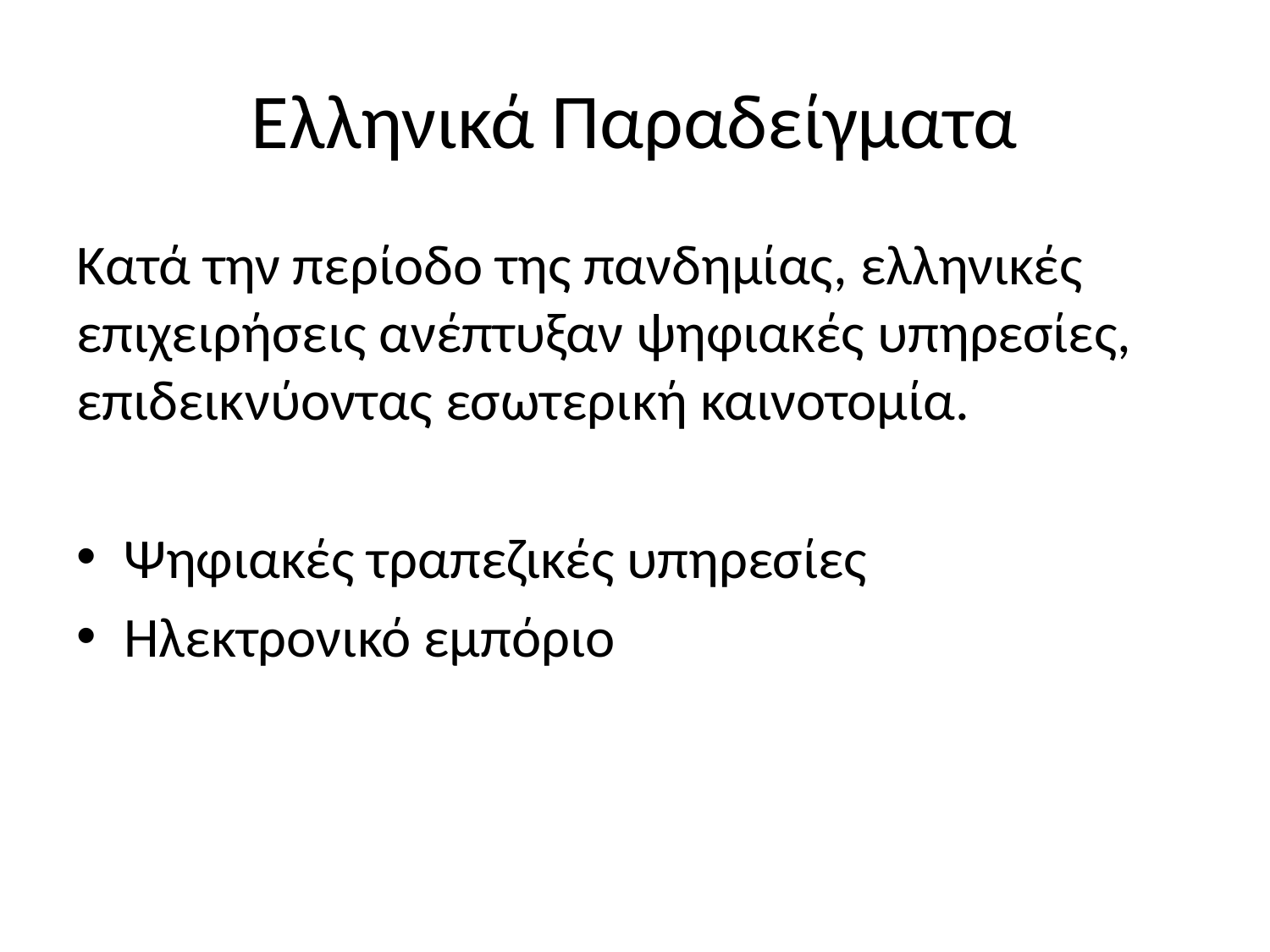

# Ελληνικά Παραδείγματα
Κατά την περίοδο της πανδημίας, ελληνικές επιχειρήσεις ανέπτυξαν ψηφιακές υπηρεσίες, επιδεικνύοντας εσωτερική καινοτομία.

Ψηφιακές τραπεζικές υπηρεσίες
Ηλεκτρονικό εμπόριο